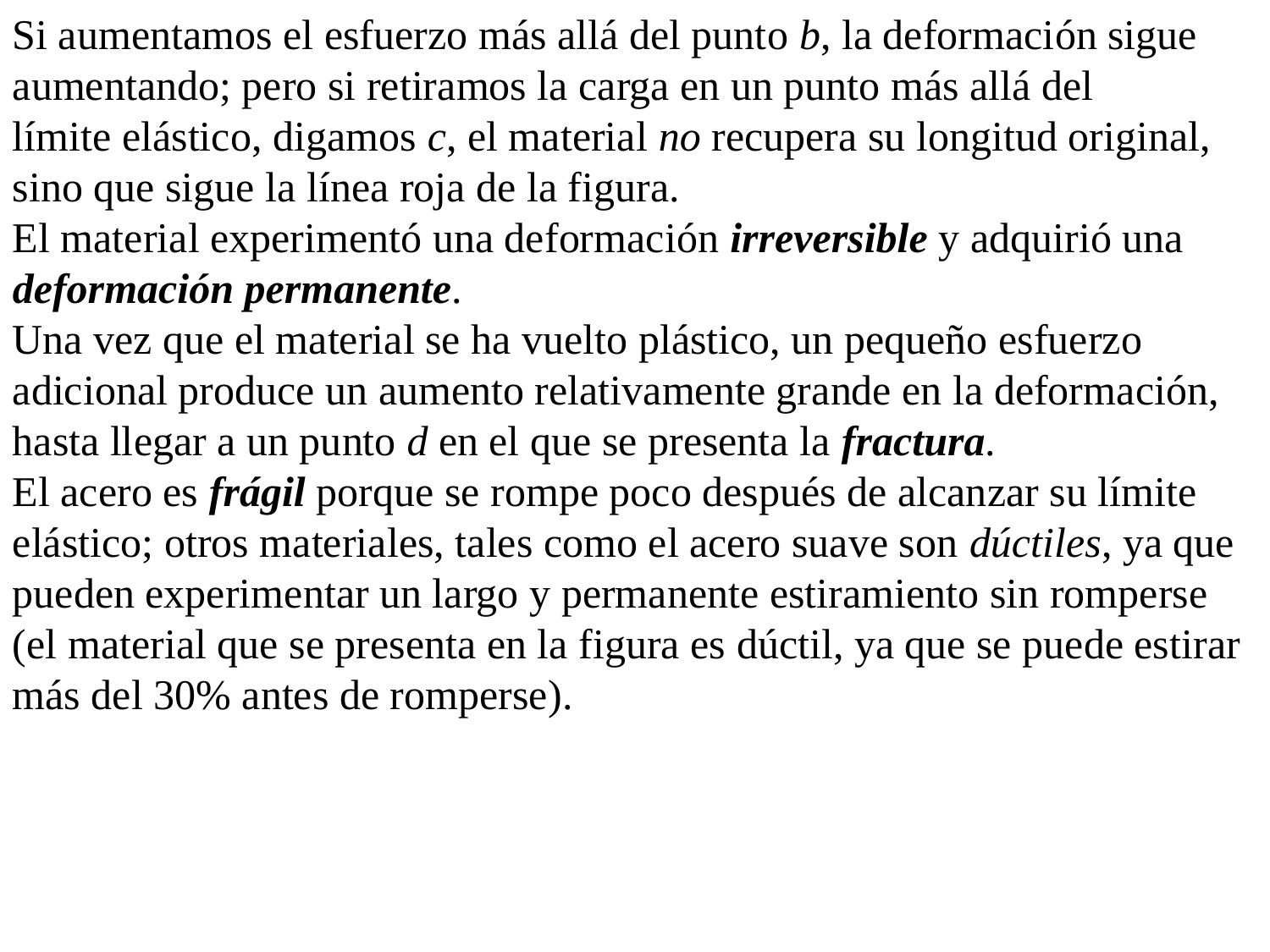

Si aumentamos el esfuerzo más allá del punto b, la deformación sigue aumentando; pero si retiramos la carga en un punto más allá del
límite elástico, digamos c, el material no recupera su longitud original, sino que sigue la línea roja de la figura.
El material experimentó una deformación irreversible y adquirió una deformación permanente.
Una vez que el material se ha vuelto plástico, un pequeño esfuerzo adicional produce un aumento relativamente grande en la deformación, hasta llegar a un punto d en el que se presenta la fractura.
El acero es frágil porque se rompe poco después de alcanzar su límite elástico; otros materiales, tales como el acero suave son dúctiles, ya que pueden experimentar un largo y permanente estiramiento sin romperse (el material que se presenta en la figura es dúctil, ya que se puede estirar más del 30% antes de romperse).